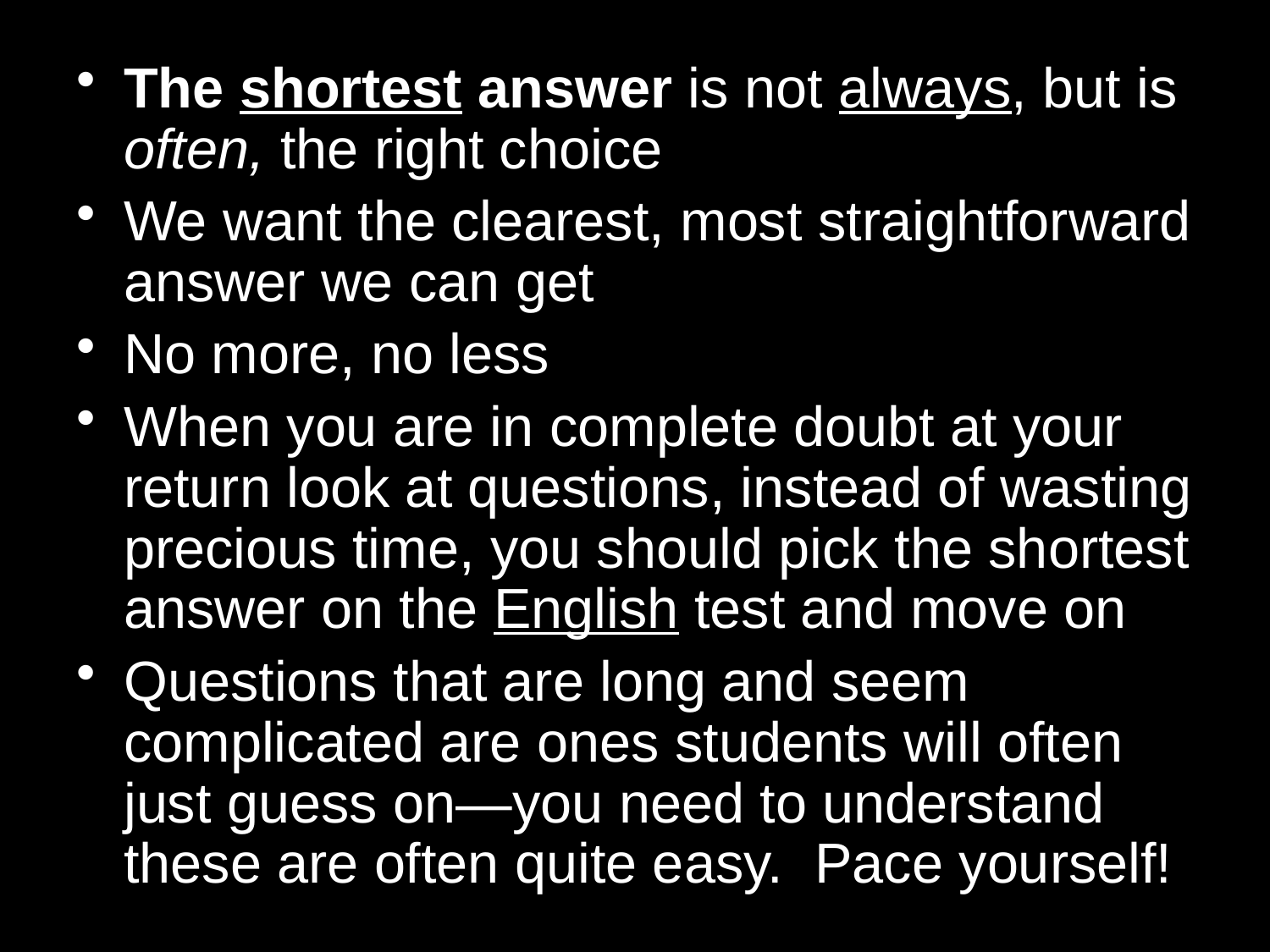

The shortest answer is not always, but is often, the right choice
We want the clearest, most straightforward answer we can get
No more, no less
When you are in complete doubt at your return look at questions, instead of wasting precious time, you should pick the shortest answer on the English test and move on
Questions that are long and seem complicated are ones students will often just guess on—you need to understand these are often quite easy.  Pace yourself!